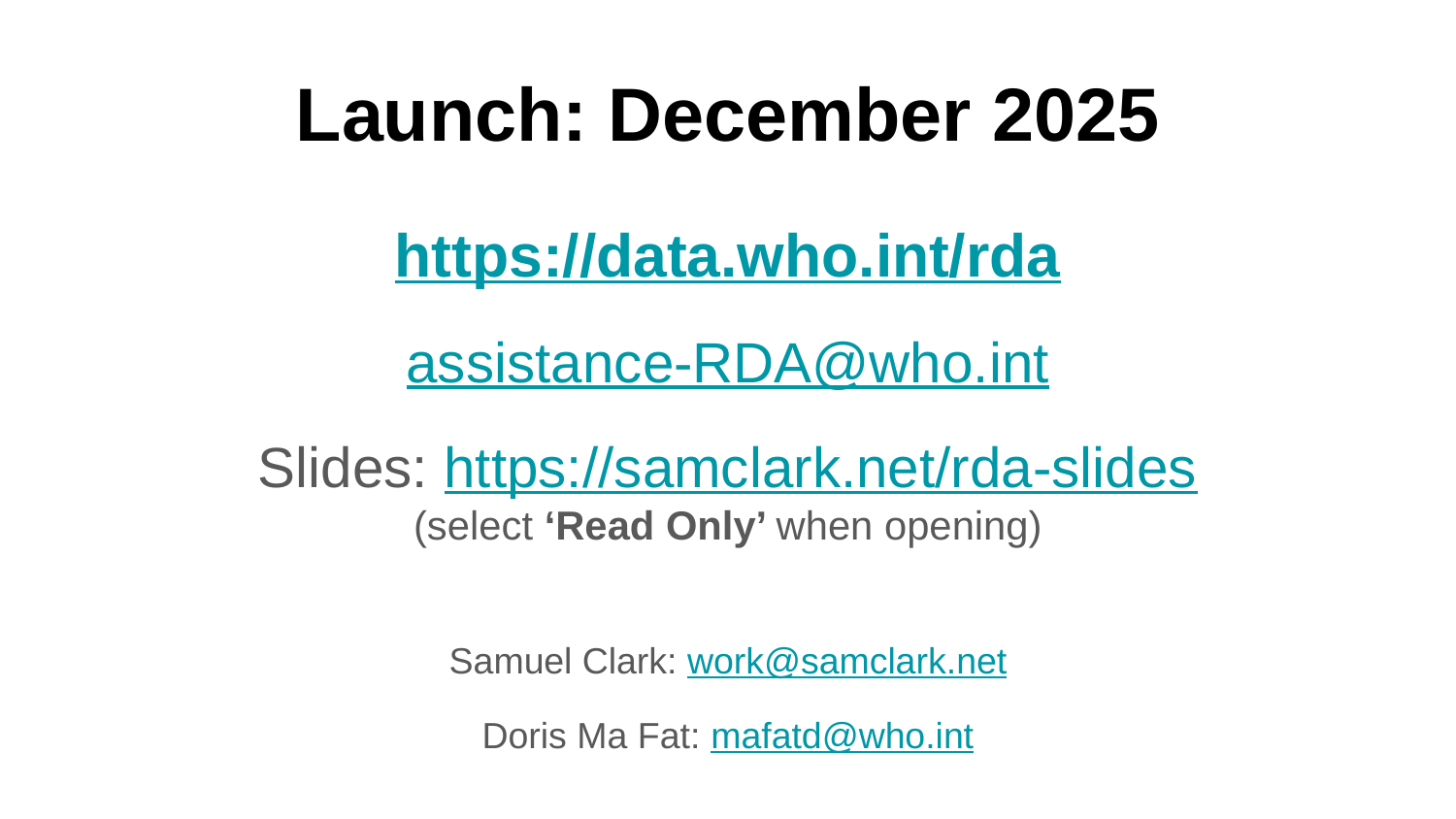

# Launch: December 2025
https://data.who.int/rda
assistance-RDA@who.int
Slides: https://samclark.net/rda-slides
(select ‘Read Only’ when opening)
Samuel Clark: work@samclark.net
Doris Ma Fat: mafatd@who.int